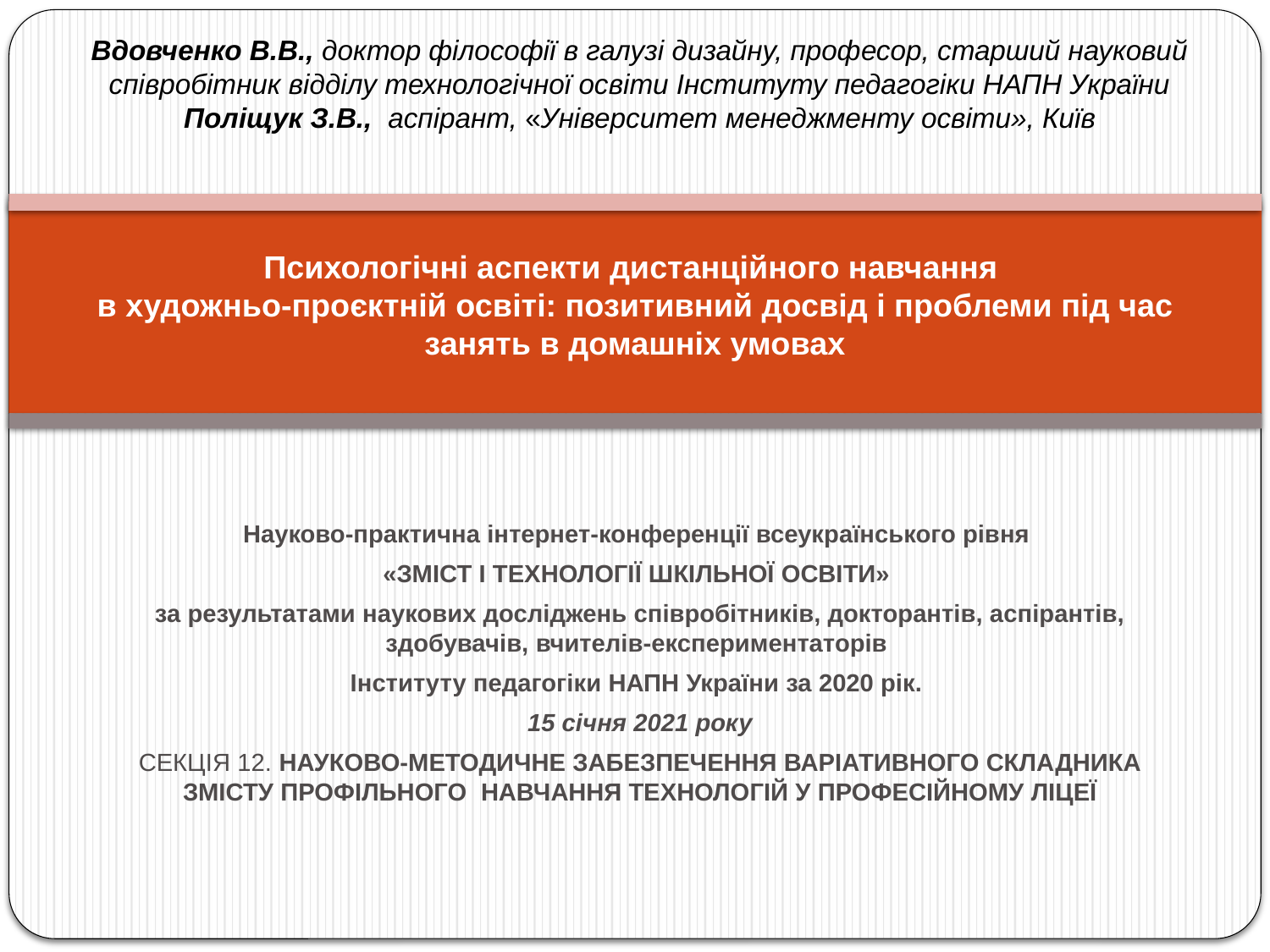

Вдовченко В.В., доктор філософії в галузі дизайну, професор, старший науковий співробітник відділу технологічної освіти Інституту педагогіки НАПН України
Поліщук З.В.,  аспірант, «Університет менеджменту освіти», Київ
# Психологічні аспекти дистанційного навчання в художньо-проєктній освіті: позитивний досвід і проблеми під час занять в домашніх умовах
Науково-практична інтернет-конференції всеукраїнського рівня
«ЗМІСТ І ТЕХНОЛОГІЇ ШКІЛЬНОЇ ОСВІТИ»
за результатами наукових досліджень співробітників, докторантів, аспірантів, здобувачів, вчителів-експериментаторів
Інституту педагогіки НАПН України за 2020 рік.
15 січня 2021 року
СЕКЦІЯ 12. НАУКОВО-МЕТОДИЧНЕ ЗАБЕЗПЕЧЕННЯ ВАРІАТИВНОГО СКЛАДНИКА ЗМІСТУ ПРОФІЛЬНОГО  НАВЧАННЯ ТЕХНОЛОГІЙ У ПРОФЕСІЙНОМУ ЛІЦЕЇ